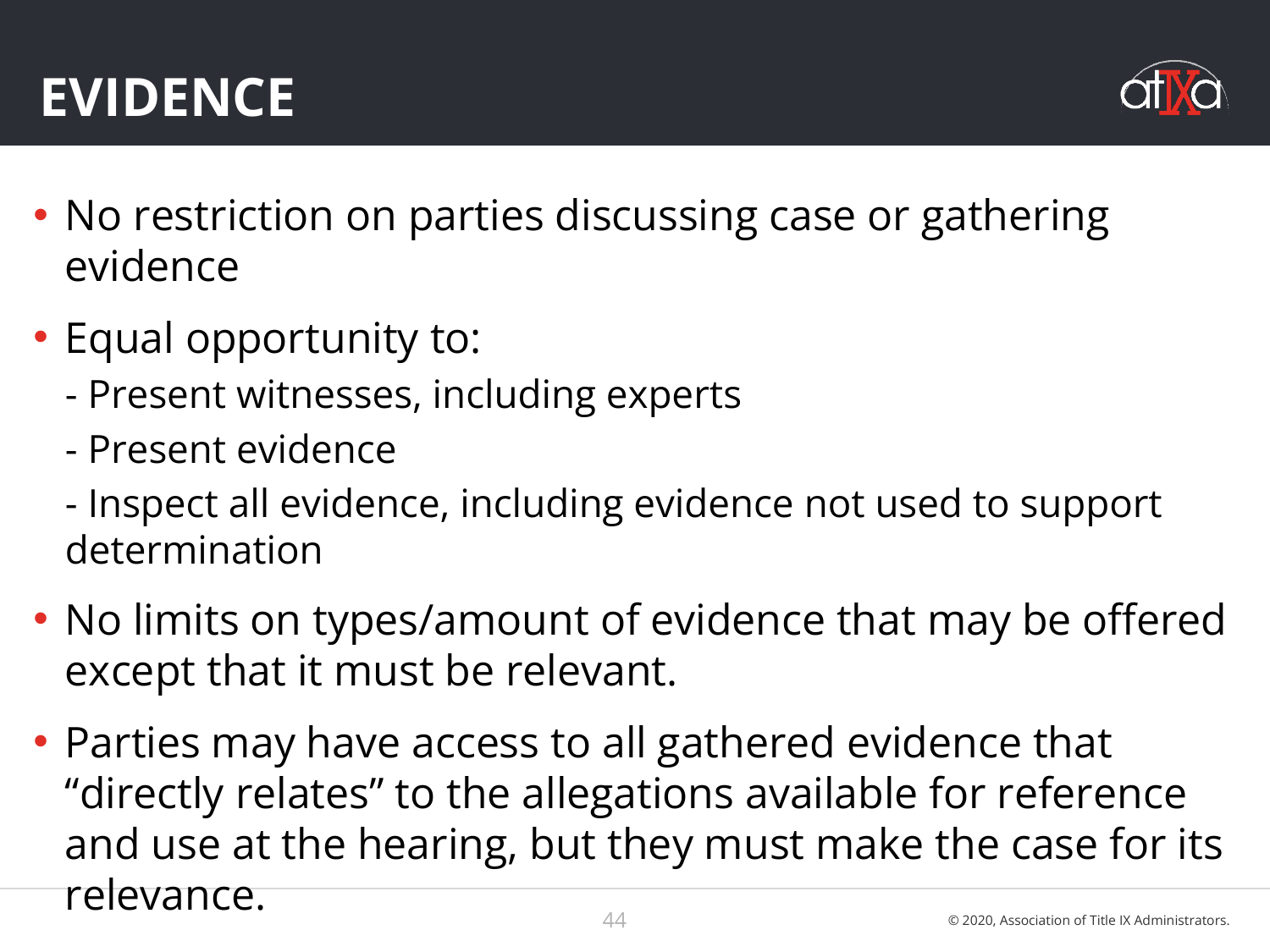

# Evidence
No restriction on parties discussing case or gathering evidence
Equal opportunity to:
- Present witnesses, including experts
- Present evidence
- Inspect all evidence, including evidence not used to support determination
No limits on types/amount of evidence that may be offered except that it must be relevant.
Parties may have access to all gathered evidence that “directly relates” to the allegations available for reference and use at the hearing, but they must make the case for its relevance.

44